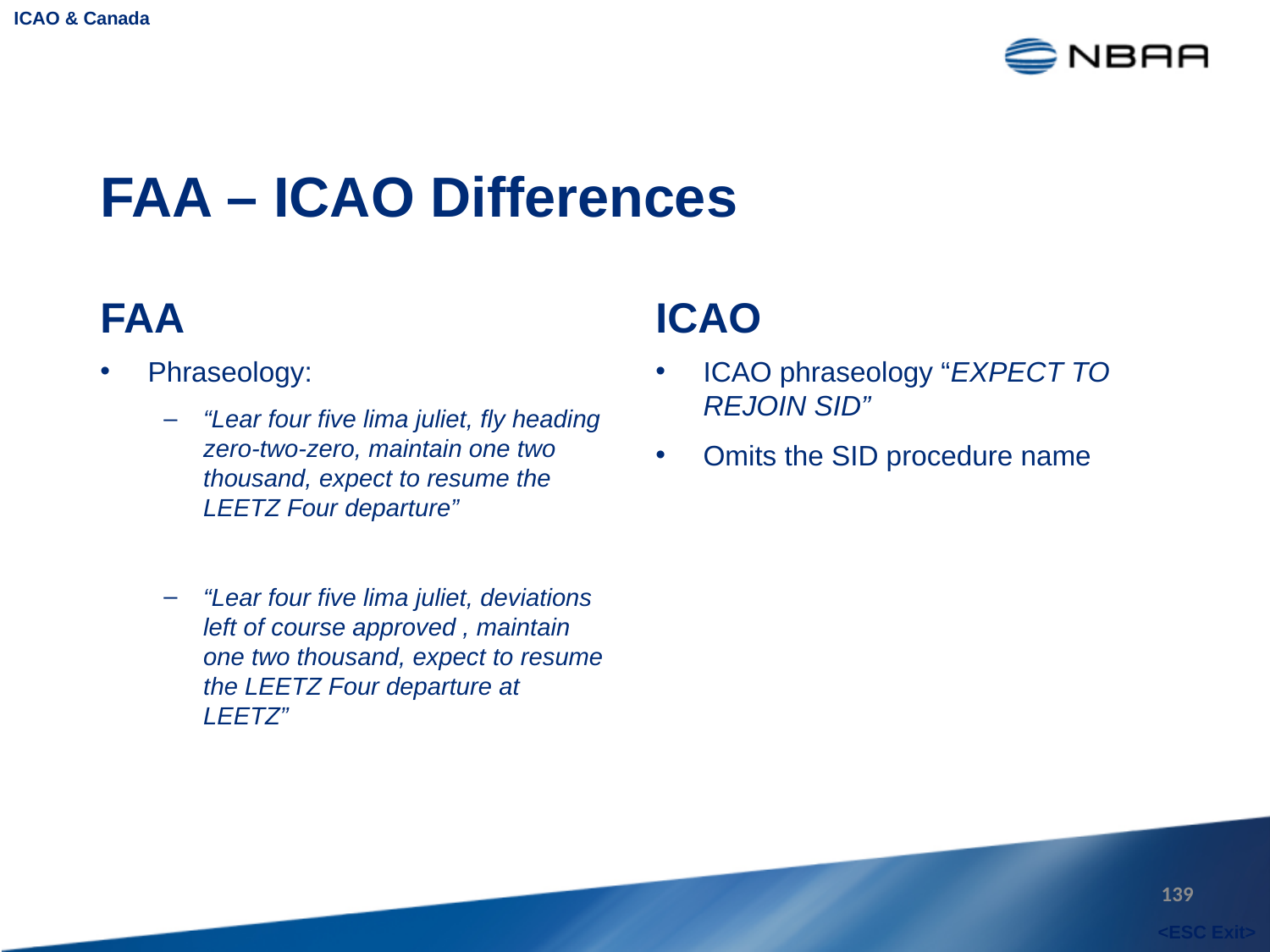

ICAO & Canada
# FAA – ICAO Differences
FAA
ICAO
Phraseology:
“Lear four five lima juliet, fly heading zero-two-zero, maintain one two thousand, expect to resume the LEETZ Four departure”

“Lear four five lima juliet, deviations left of course approved , maintain one two thousand, expect to resume the LEETZ Four departure at LEETZ”

ICAO phraseology “EXPECT TO REJOIN SID”
Omits the SID procedure name
139
<ESC Exit>